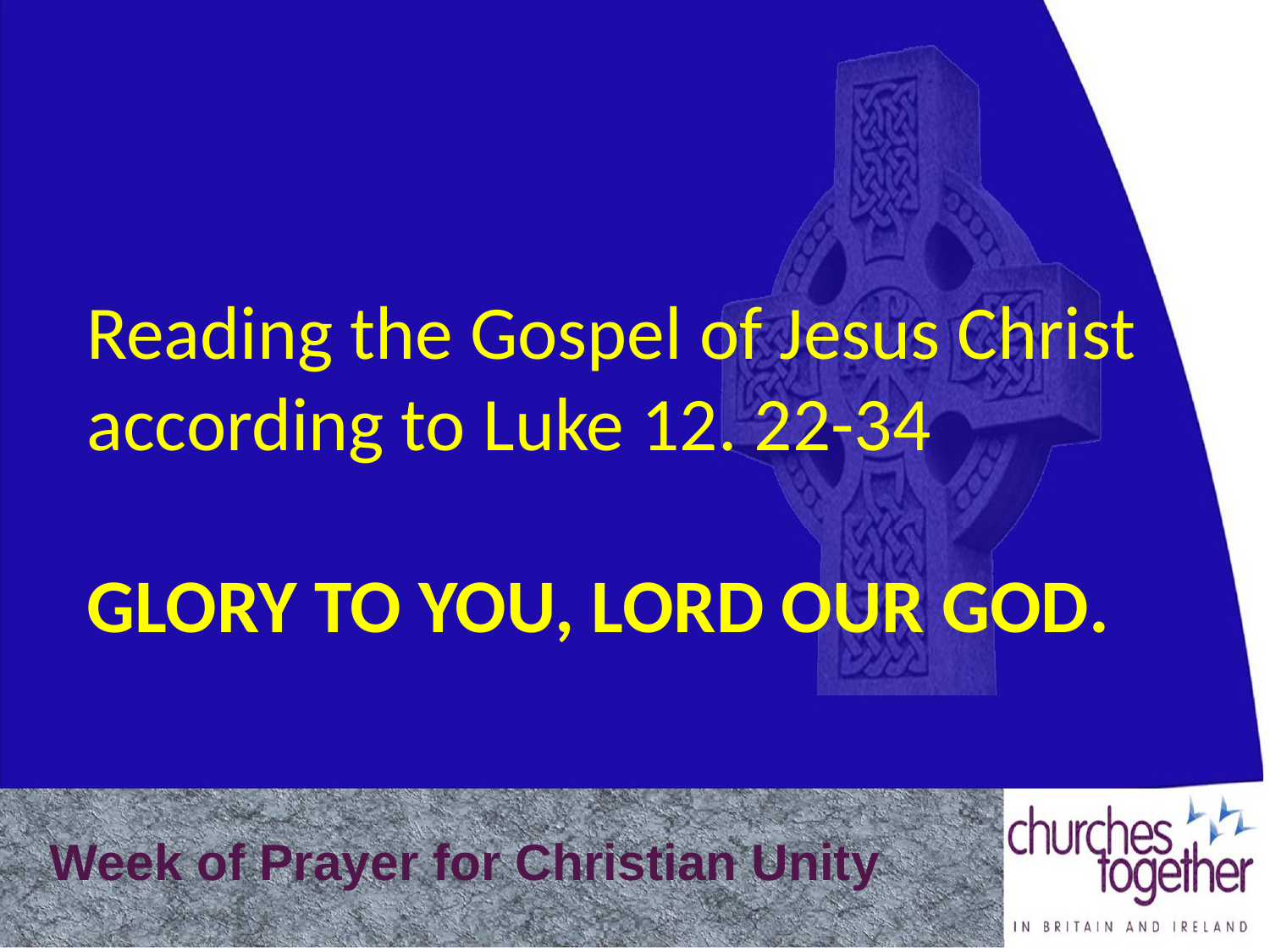

Reading the Gospel of Jesus Christ according to Luke 12. 22-34

Glory to you, Lord our God.
Week of Prayer for Christian Unity